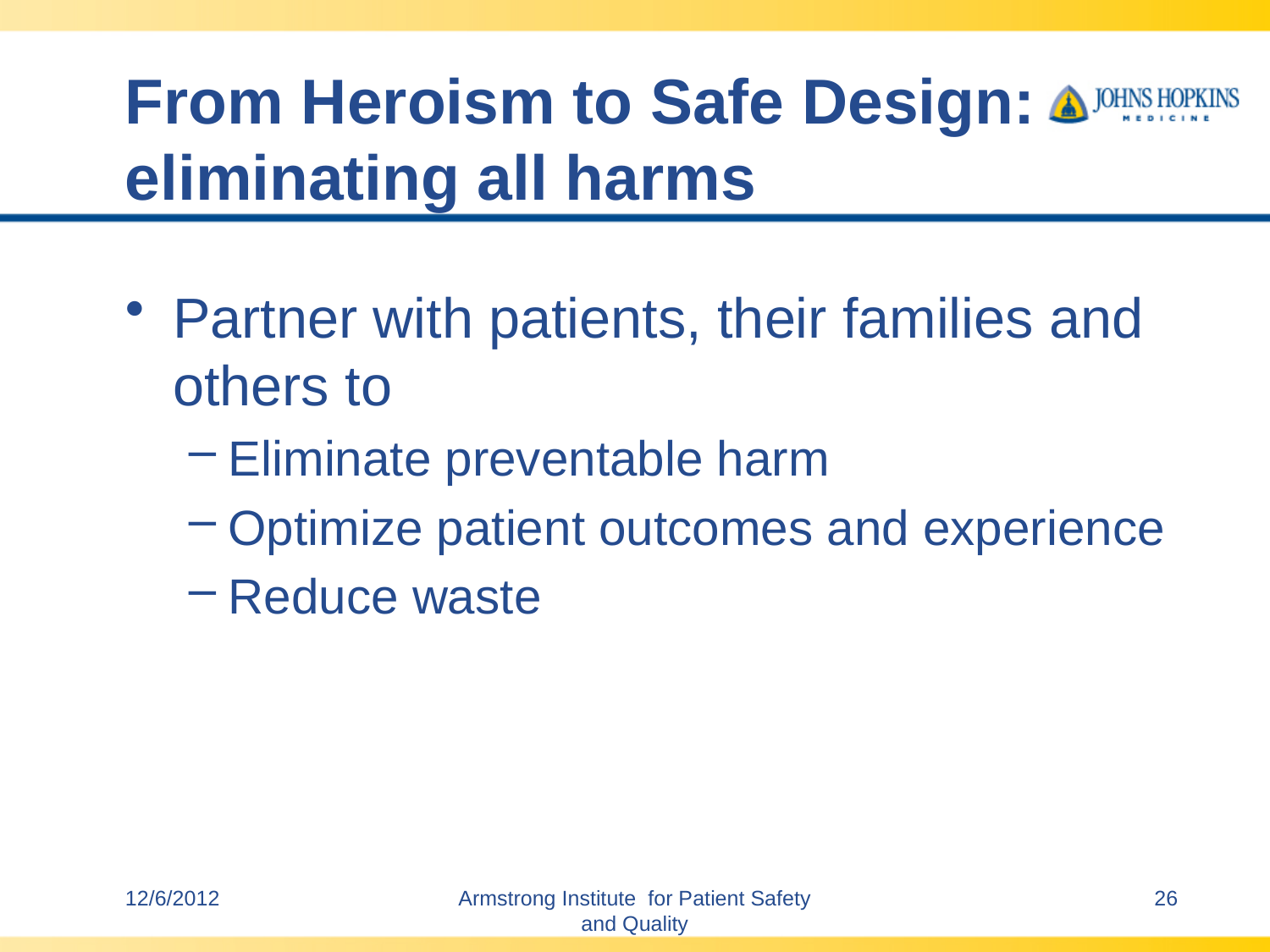

# From Heroism to Safe Design: eliminating all harms
Partner with patients, their families and others to
Eliminate preventable harm
Optimize patient outcomes and experience
Reduce waste
12/6/2012
Armstrong Institute  for Patient Safety and Quality
26